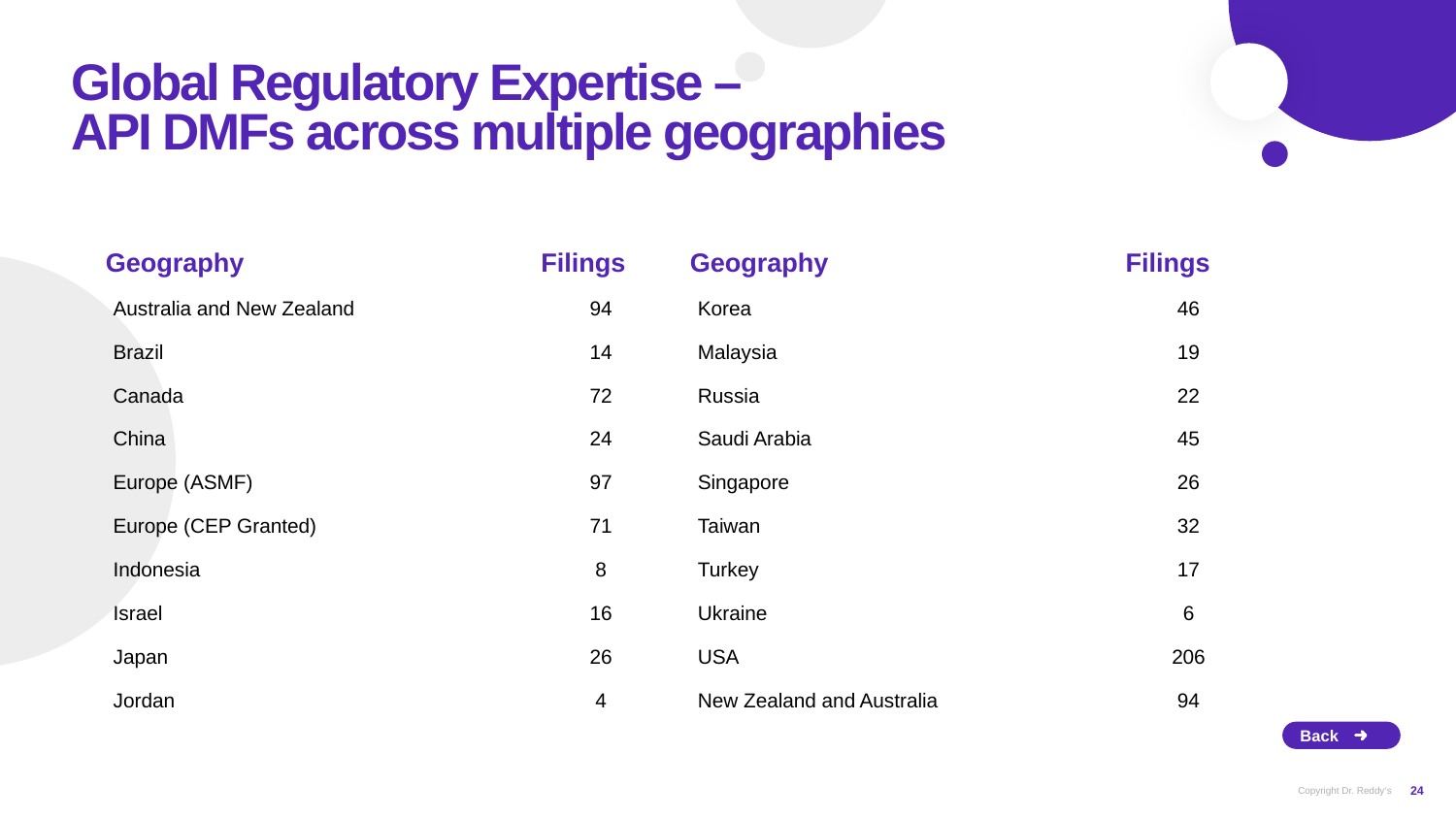

Global Regulatory Expertise –
API DMFs across multiple geographies

| Geography | Filings | Geography | Filings |
| --- | --- | --- | --- |
| Australia and New Zealand | 94 | Korea | 46 |
| Brazil | 14 | Malaysia | 19 |
| Canada | 72 | Russia | 22 |
| China | 24 | Saudi Arabia | 45 |
| Europe (ASMF) | 97 | Singapore | 26 |
| Europe (CEP Granted) | 71 | Taiwan | 32 |
| Indonesia | 8 | Turkey | 17 |
| Israel | 16 | Ukraine | 6 |
| Japan | 26 | USA | 206 |
| Jordan | 4 | New Zealand and Australia | 94 |

Back

Copyright Dr. Reddy‘s
24